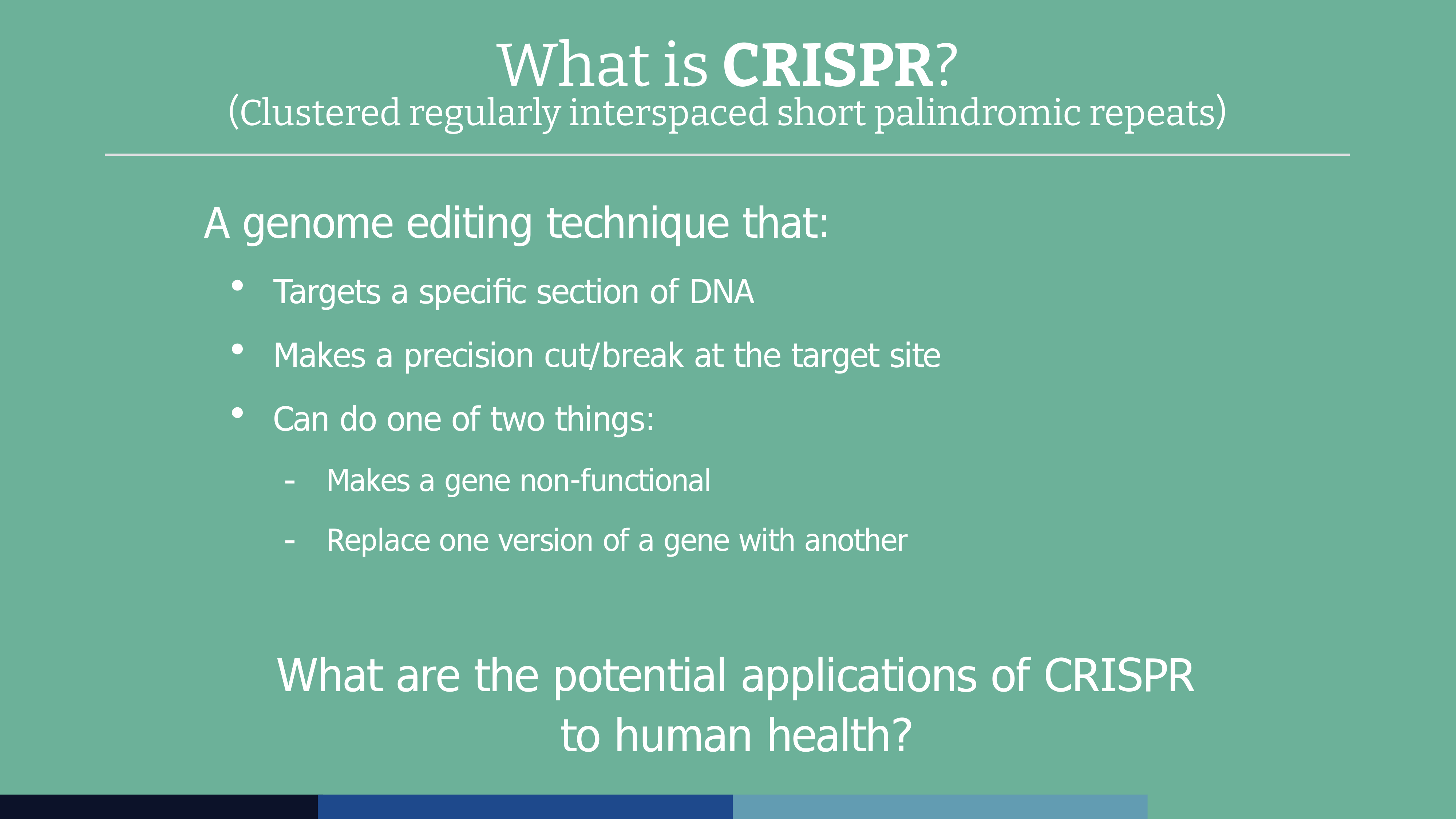

# What is CRISPR? (Clustered regularly interspaced short palindromic repeats)
A genome editing technique that:
Targets a specific section of DNA
Makes a precision cut/break at the target site
Can do one of two things:
Makes a gene non-functional
Replace one version of a gene with another

What are the potential applications of CRISPR
to human health?